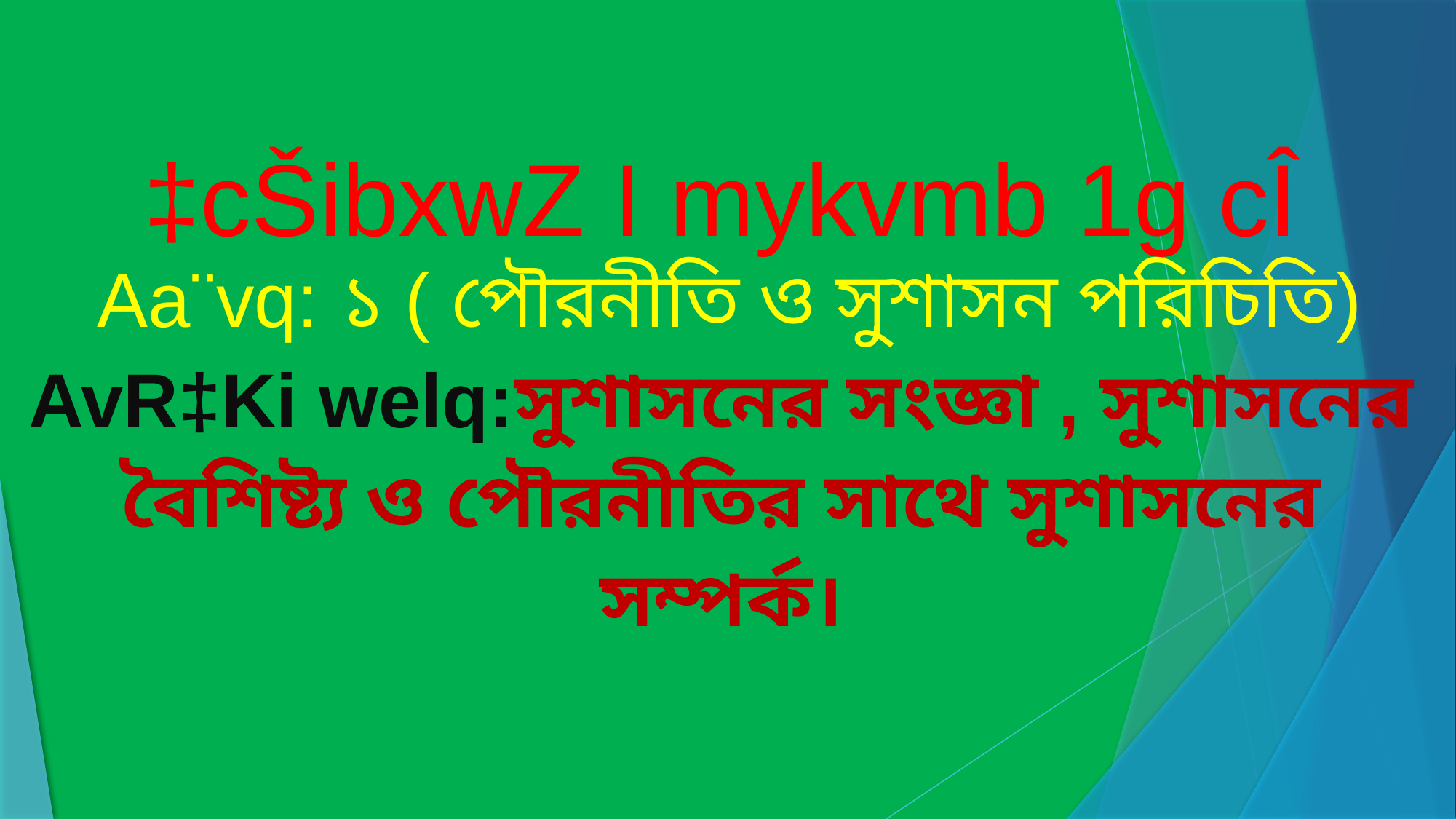

‡cŠibxwZ I mykvmb 1g cÎ
 Aa¨vq: ১ ( পৌরনীতি ও সুশাসন পরিচিতি)
AvR‡Ki welq:সুশাসনের সংজ্ঞা , সুশাসনের বৈশিষ্ট্য ও পৌরনীতির সাথে সুশাসনের সম্পর্ক।